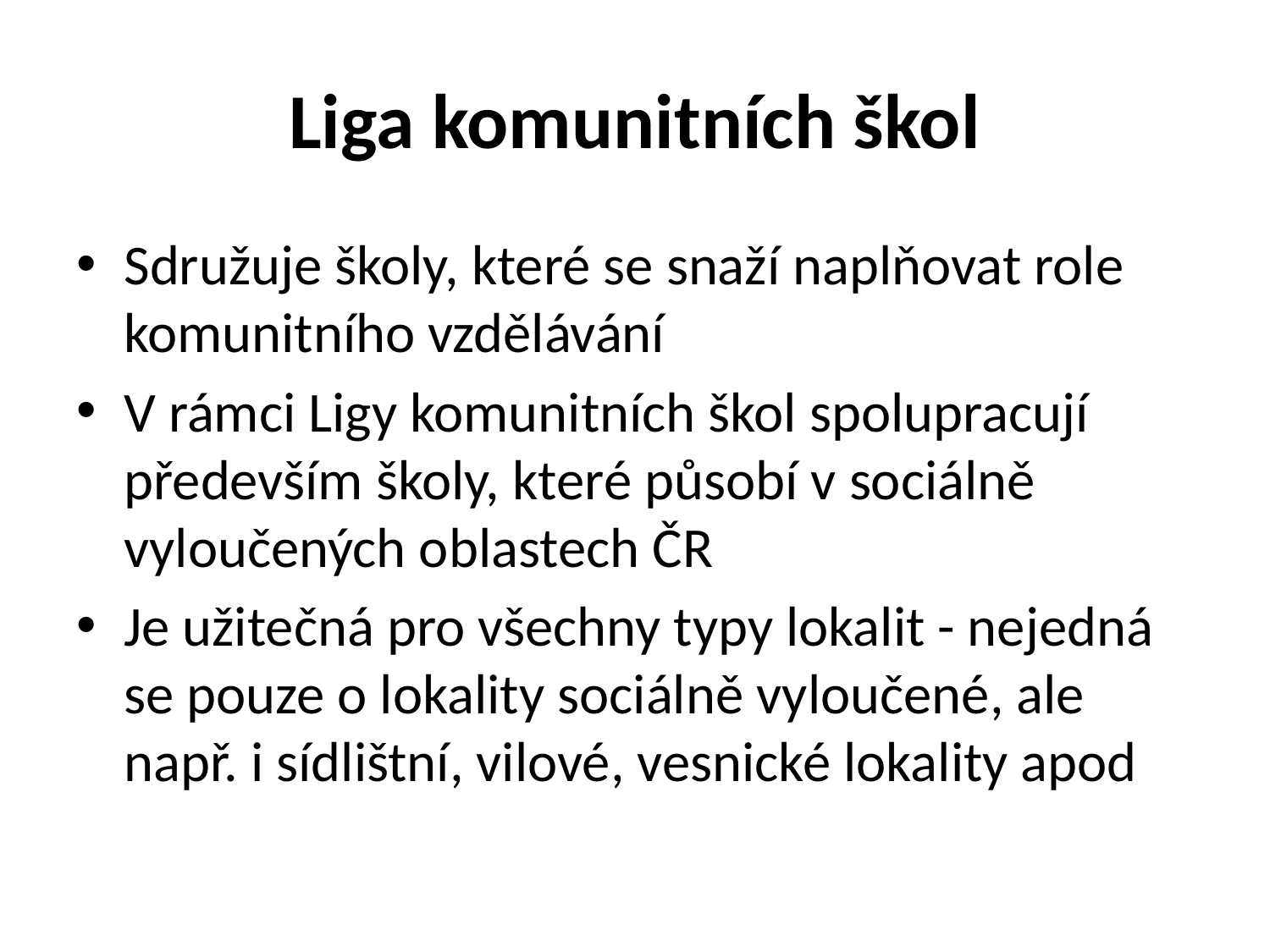

# Liga komunitních škol
Sdružuje školy, které se snaží naplňovat role komunitního vzdělávání
V rámci Ligy komunitních škol spolupracují především školy, které působí v sociálně vyloučených oblastech ČR
Je užitečná pro všechny typy lokalit - nejedná se pouze o lokality sociálně vyloučené, ale např. i sídlištní, vilové, vesnické lokality apod